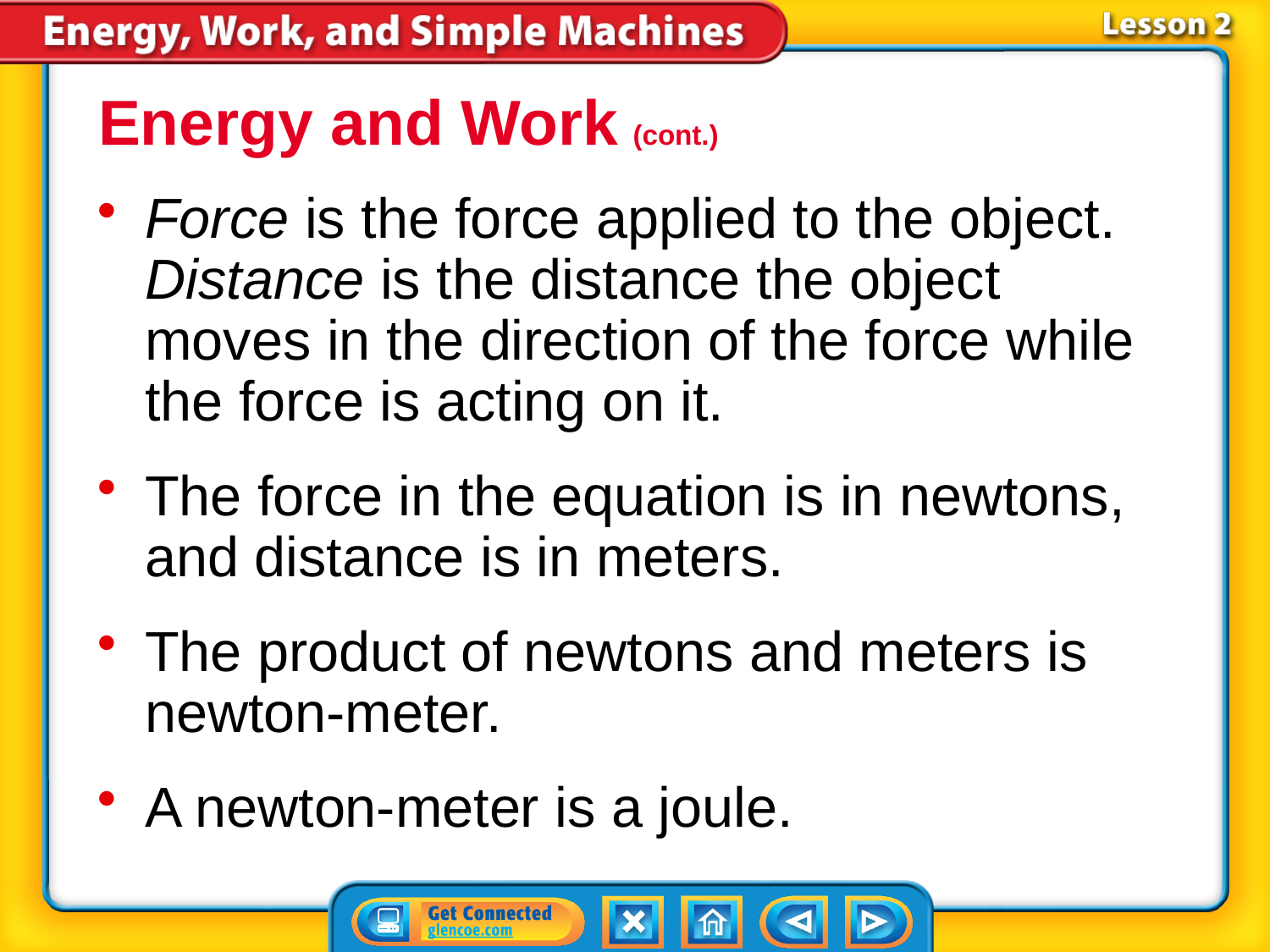

Energy and Work (cont.)
Force is the force applied to the object. Distance is the distance the object moves in the direction of the force while the force is acting on it.
The force in the equation is in newtons, and distance is in meters.
The product of newtons and meters is newton-meter.
A newton-meter is a joule.
# Lesson 2-3